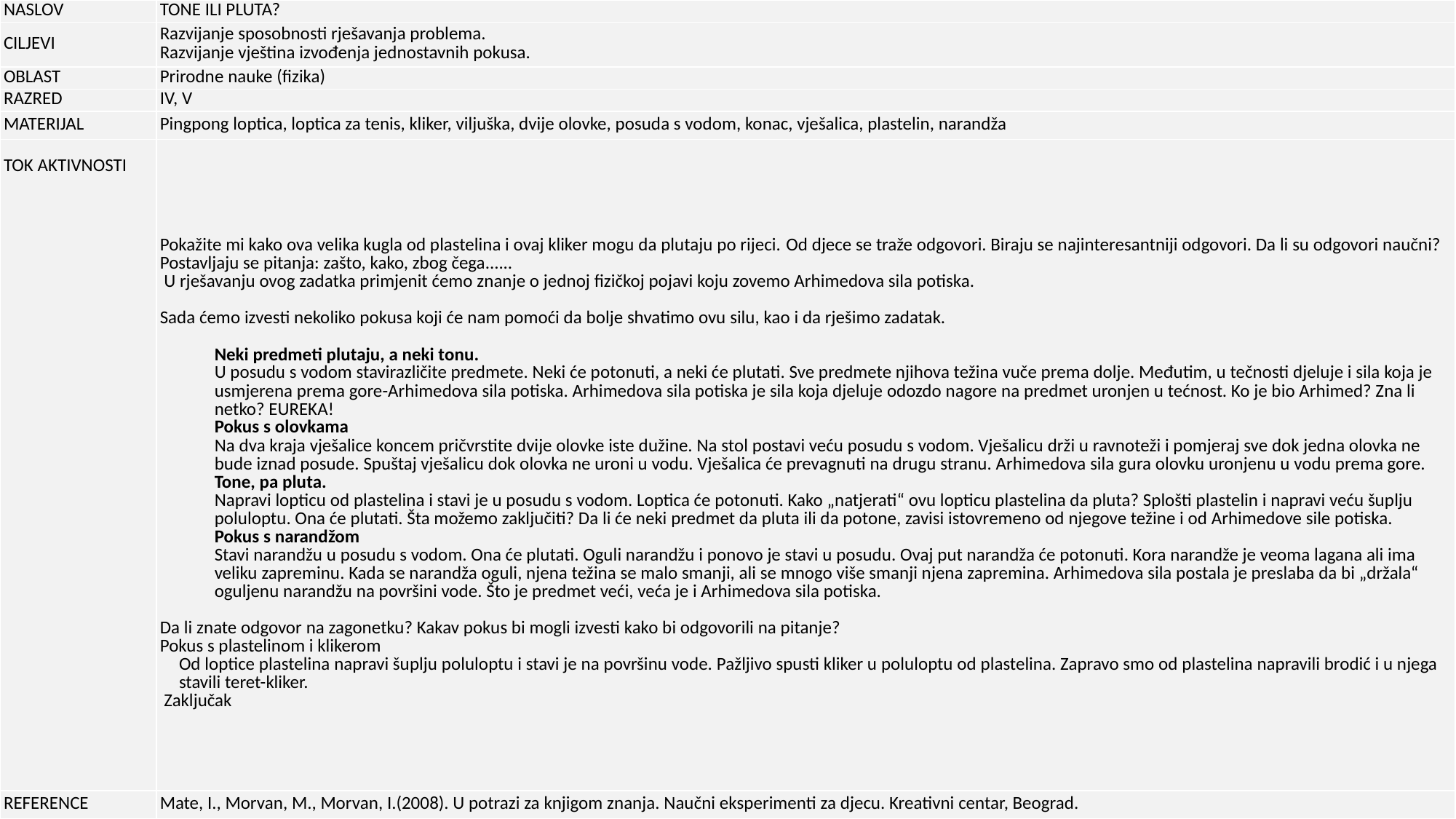

| NASLOV | TONE ILI PLUTA? |
| --- | --- |
| CILJEVI | Razvijanje sposobnosti rješavanja problema. Razvijanje vještina izvođenja jednostavnih pokusa. |
| OBLAST | Prirodne nauke (fizika) |
| RAZRED | IV, V |
| MATERIJAL | Pingpong loptica, loptica za tenis, kliker, viljuška, dvije olovke, posuda s vodom, konac, vješalica, plastelin, narandža |
| TOK AKTIVNOSTI | Pokažite mi kako ova velika kugla od plastelina i ovaj kliker mogu da plutaju po rijeci. Od djece se traže odgovori. Biraju se najinteresantniji odgovori. Da li su odgovori naučni? Postavljaju se pitanja: zašto, kako, zbog čega......  U rješavanju ovog zadatka primjenit ćemo znanje o jednoj fizičkoj pojavi koju zovemo Arhimedova sila potiska.   Sada ćemo izvesti nekoliko pokusa koji će nam pomoći da bolje shvatimo ovu silu, kao i da rješimo zadatak.   Neki predmeti plutaju, a neki tonu. U posudu s vodom stavirazličite predmete. Neki će potonuti, a neki će plutati. Sve predmete njihova težina vuče prema dolje. Međutim, u tečnosti djeluje i sila koja je usmjerena prema gore-Arhimedova sila potiska. Arhimedova sila potiska je sila koja djeluje odozdo nagore na predmet uronjen u tećnost. Ko je bio Arhimed? Zna li netko? EUREKA! Pokus s olovkama Na dva kraja vješalice koncem pričvrstite dvije olovke iste dužine. Na stol postavi veću posudu s vodom. Vješalicu drži u ravnoteži i pomjeraj sve dok jedna olovka ne bude iznad posude. Spuštaj vješalicu dok olovka ne uroni u vodu. Vješalica će prevagnuti na drugu stranu. Arhimedova sila gura olovku uronjenu u vodu prema gore. Tone, pa pluta. Napravi lopticu od plastelina i stavi je u posudu s vodom. Loptica će potonuti. Kako „natjerati“ ovu lopticu plastelina da pluta? Splošti plastelin i napravi veću šuplju poluloptu. Ona će plutati. Šta možemo zaključiti? Da li će neki predmet da pluta ili da potone, zavisi istovremeno od njegove težine i od Arhimedove sile potiska. Pokus s narandžom Stavi narandžu u posudu s vodom. Ona će plutati. Oguli narandžu i ponovo je stavi u posudu. Ovaj put narandža će potonuti. Kora narandže je veoma lagana ali ima veliku zapreminu. Kada se narandža oguli, njena težina se malo smanji, ali se mnogo više smanji njena zapremina. Arhimedova sila postala je preslaba da bi „držala“ oguljenu narandžu na površini vode. Što je predmet veći, veća je i Arhimedova sila potiska.   Da li znate odgovor na zagonetku? Kakav pokus bi mogli izvesti kako bi odgovorili na pitanje? Pokus s plastelinom i klikerom Od loptice plastelina napravi šuplju poluloptu i stavi je na površinu vode. Pažljivo spusti kliker u poluloptu od plastelina. Zapravo smo od plastelina napravili brodić i u njega stavili teret-kliker.  Zaključak |
| REFERENCE | Mate, I., Morvan, M., Morvan, I.(2008). U potrazi za knjigom znanja. Naučni eksperimenti za djecu. Kreativni centar, Beograd. |